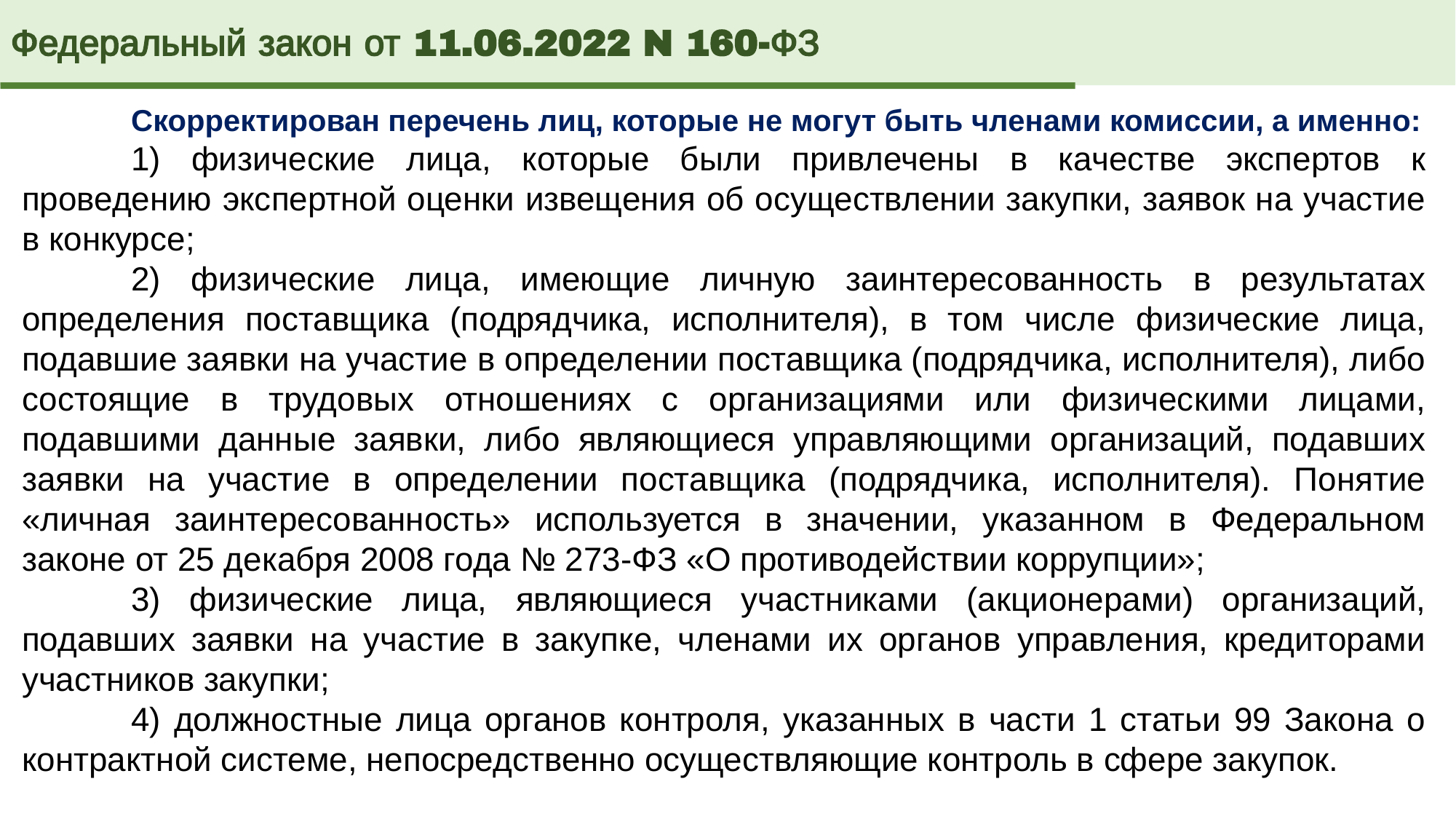

Федеральный закон от 11.06.2022 N 160-ФЗ
	Скорректирован перечень лиц, которые не могут быть членами комиссии, а именно:
	1) физические лица, которые были привлечены в качестве экспертов к проведению экспертной оценки извещения об осуществлении закупки, заявок на участие в конкурсе;
	2) физические лица, имеющие личную заинтересованность в результатах определения поставщика (подрядчика, исполнителя), в том числе физические лица, подавшие заявки на участие в определении поставщика (подрядчика, исполнителя), либо состоящие в трудовых отношениях с организациями или физическими лицами, подавшими данные заявки, либо являющиеся управляющими организаций, подавших заявки на участие в определении поставщика (подрядчика, исполнителя). Понятие «личная заинтересованность» используется в значении, указанном в Федеральном законе от 25 декабря 2008 года № 273-ФЗ «О противодействии коррупции»;
	3) физические лица, являющиеся участниками (акционерами) организаций, подавших заявки на участие в закупке, членами их органов управления, кредиторами участников закупки;
	4) должностные лица органов контроля, указанных в части 1 статьи 99 Закона о контрактной системе, непосредственно осуществляющие контроль в сфере закупок.